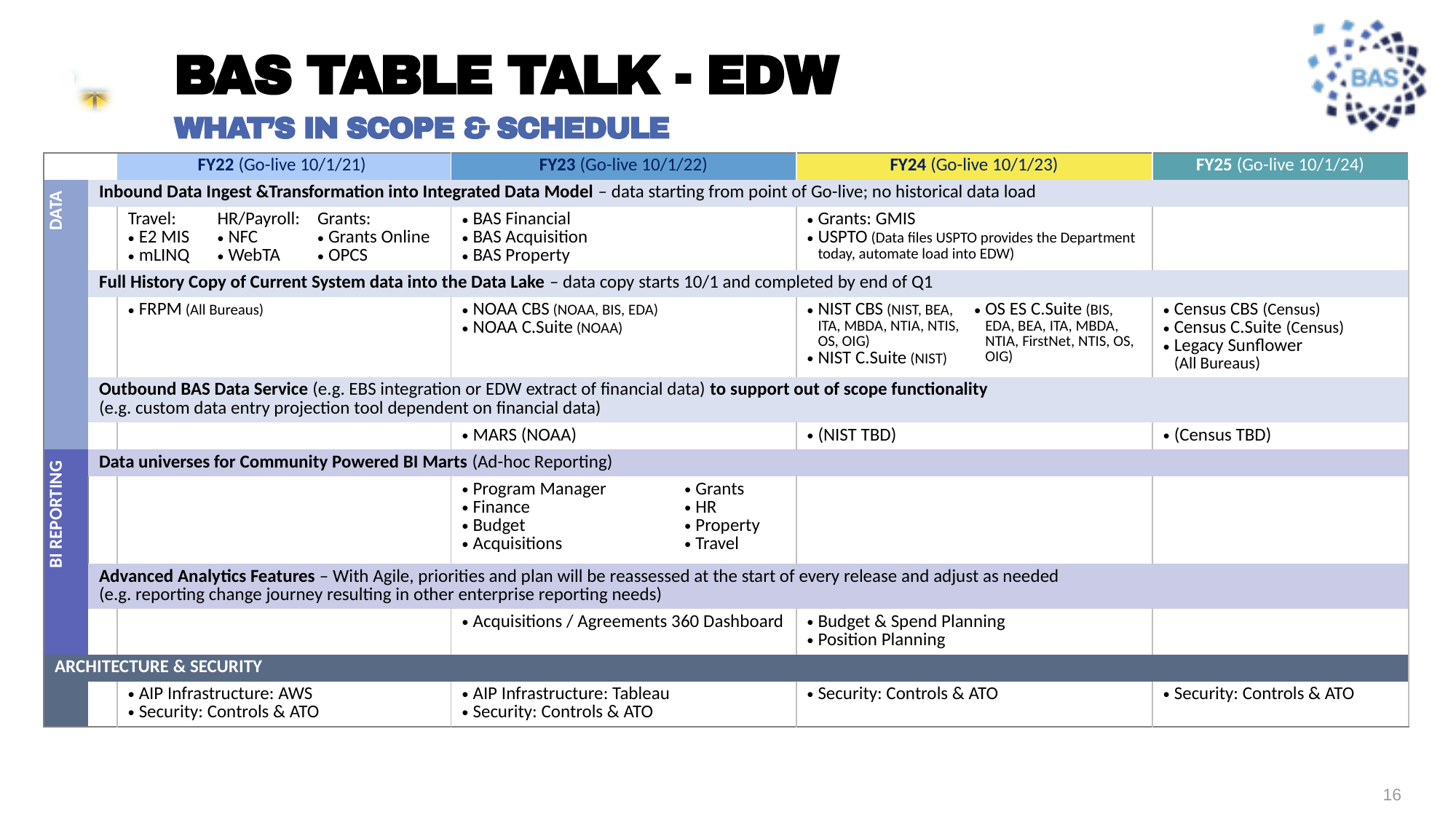

# BAS Table Talk - EDW
What’s In Scope & Schedule
|  |  | FY22 (Go-live 10/1/21) |  |  | FY23 (Go-live 10/1/22) |  | FY24 (Go-live 10/1/23) |  | FY25 (Go-live 10/1/24) |
| --- | --- | --- | --- | --- | --- | --- | --- | --- | --- |
| DATA | Inbound Data Ingest &Transformation into Integrated Data Model – data starting from point of Go-live; no historical data load | Inbound Data Ingest &Transformation into Integrated Data Model: |  |  |  |  |  |  |  |
| DATA |  | Travel: E2 MIS mLINQ | HR/Payroll: NFC WebTA | Grants: Grants Online OPCS | BAS Financial BAS Acquisition BAS Property |  | Grants: GMIS USPTO (Data files USPTO provides the Department today, automate load into EDW) |  |  |
|  | Full History Copy of Current System data into the Data Lake – data copy starts 10/1 and completed by end of Q1 | Migrate full history of Current System data into the Data Lake: |  |  |  |  |  |  |  |
|  |  | FRPM (All Bureaus) |  |  | NOAA CBS (NOAA, BIS, EDA) NOAA C.Suite (NOAA) |  | NIST CBS (NIST, BEA, ITA, MBDA, NTIA, NTIS, OS, OIG) NIST C.Suite (NIST) | OS ES C.Suite (BIS, EDA, BEA, ITA, MBDA, NTIA, FirstNet, NTIS, OS, OIG) | Census CBS (Census) Census C.Suite (Census) Legacy Sunflower (All Bureaus) |
|  | Outbound BAS Data Service (e.g. EBS integration or EDW extract of financial data) to support out of scope functionality (e.g. custom data entry projection tool dependent on financial data) | BAS Data Service (e.g. EBS integration or EDW extract of financial data) to support out of scope functionality (e.g. custom data entry projection tool dependent on financial data) |  |  |  |  |  |  |  |
|  |  |  |  |  | MARS (NOAA) |  | (NIST TBD) |  | (Census TBD) |
| BI REPORTING | Data universes for Community Powered BI Marts (Ad-hoc Reporting) | Data universes for Community Powered BI Marts (Ad-hoc Reporting): |  |  |  |  |  |  |  |
|  |  |  |  |  | Program Manager Finance Budget Acquisitions | Grants HR Property Travel |  |  |  |
|  | Advanced Analytics Features – With Agile, priorities and plan will be reassessed at the start of every release and adjust as needed (e.g. reporting change journey resulting in other enterprise reporting needs) | Advanced Analytics Features |  |  |  |  |  |  |  |
|  |  |  |  |  | Acquisitions / Agreements 360 Dashboard |  | Budget & Spend Planning Position Planning |  |  |
| ARCHITECTURE & SECURITY |  |  |  |  |  |  |  |  |  |
|  |  | AIP Infrastructure: AWS Security: Controls & ATO |  |  | AIP Infrastructure: Tableau Security: Controls & ATO |  | Security: Controls & ATO |  | Security: Controls & ATO |